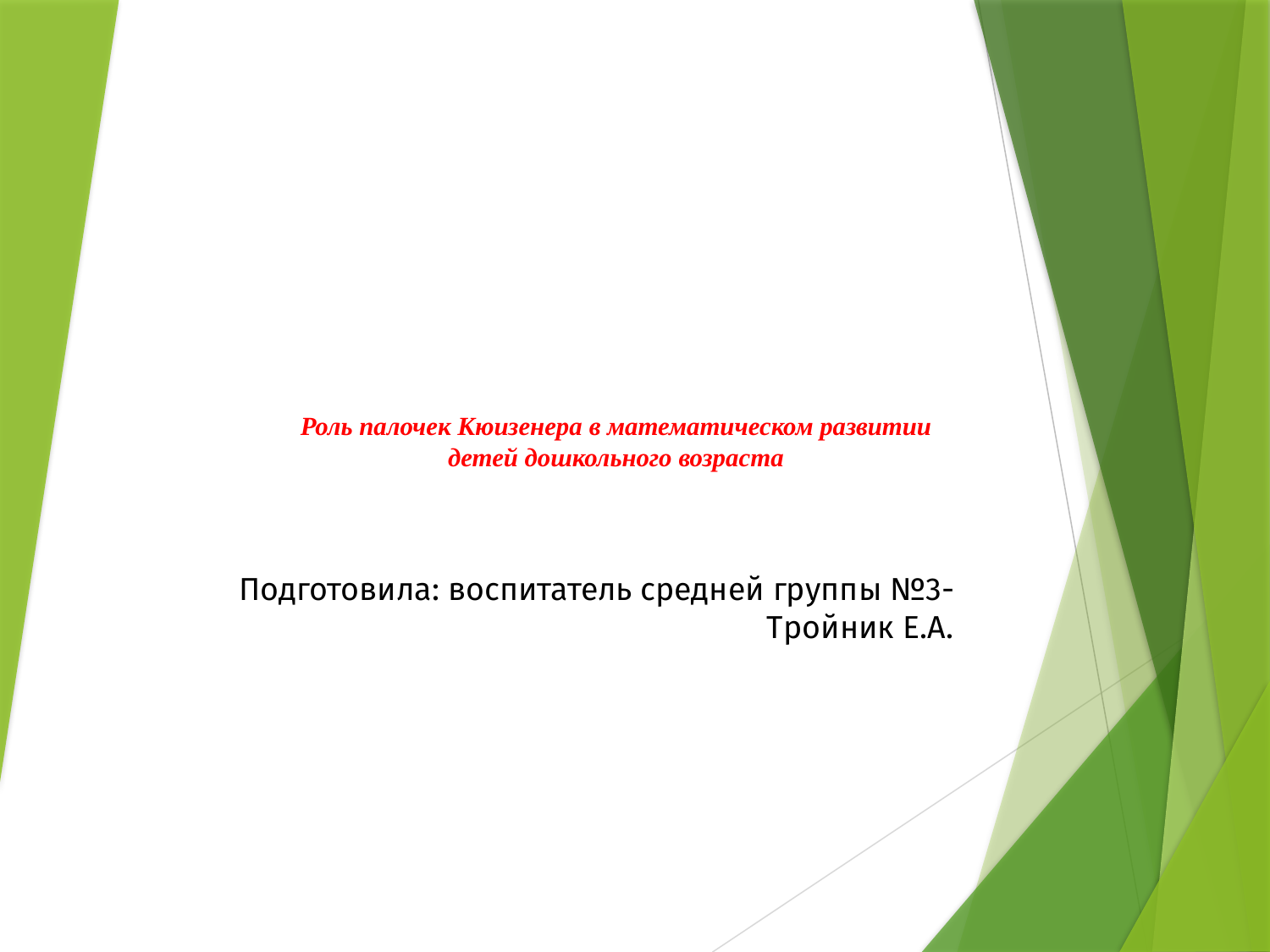

# Роль палочек Кюизенера в математическом развитии детей дошкольного возраста
Подготовила: воспитатель средней группы №3-Тройник Е.А.